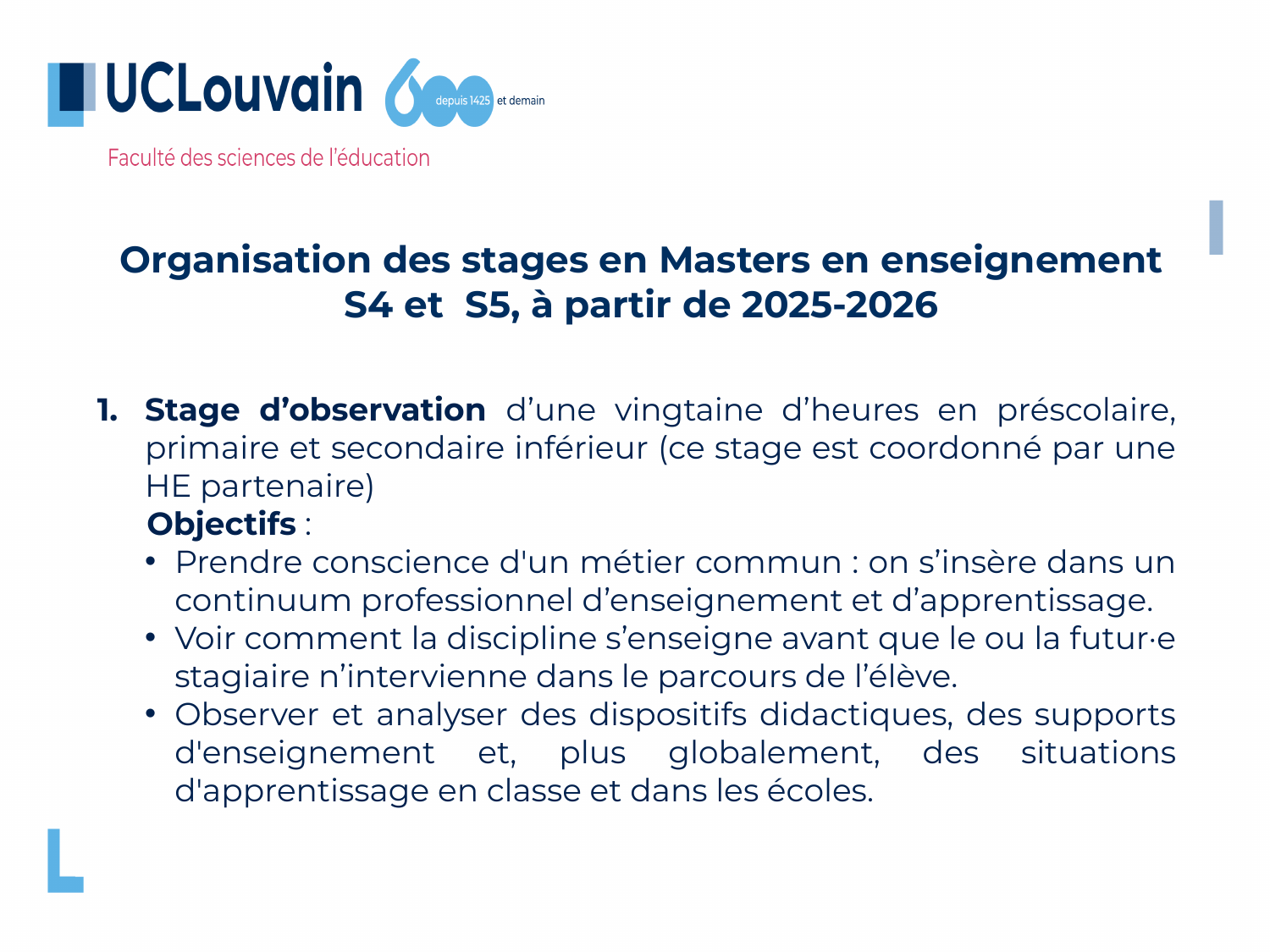

Organisation des stages en Masters en enseignement S4 et  S5, à partir de 2025-2026
Stage d’observation d’une vingtaine d’heures en préscolaire, primaire et secondaire inférieur (ce stage est coordonné par une HE partenaire)
   Objectifs :
Prendre conscience d'un métier commun : on s’insère dans un continuum professionnel d’enseignement et d’apprentissage.
Voir comment la discipline s’enseigne avant que le ou la futur·e stagiaire n’intervienne dans le parcours de l’élève.
Observer et analyser des dispositifs didactiques, des supports d'enseignement et, plus globalement, des situations d'apprentissage en classe et dans les écoles.